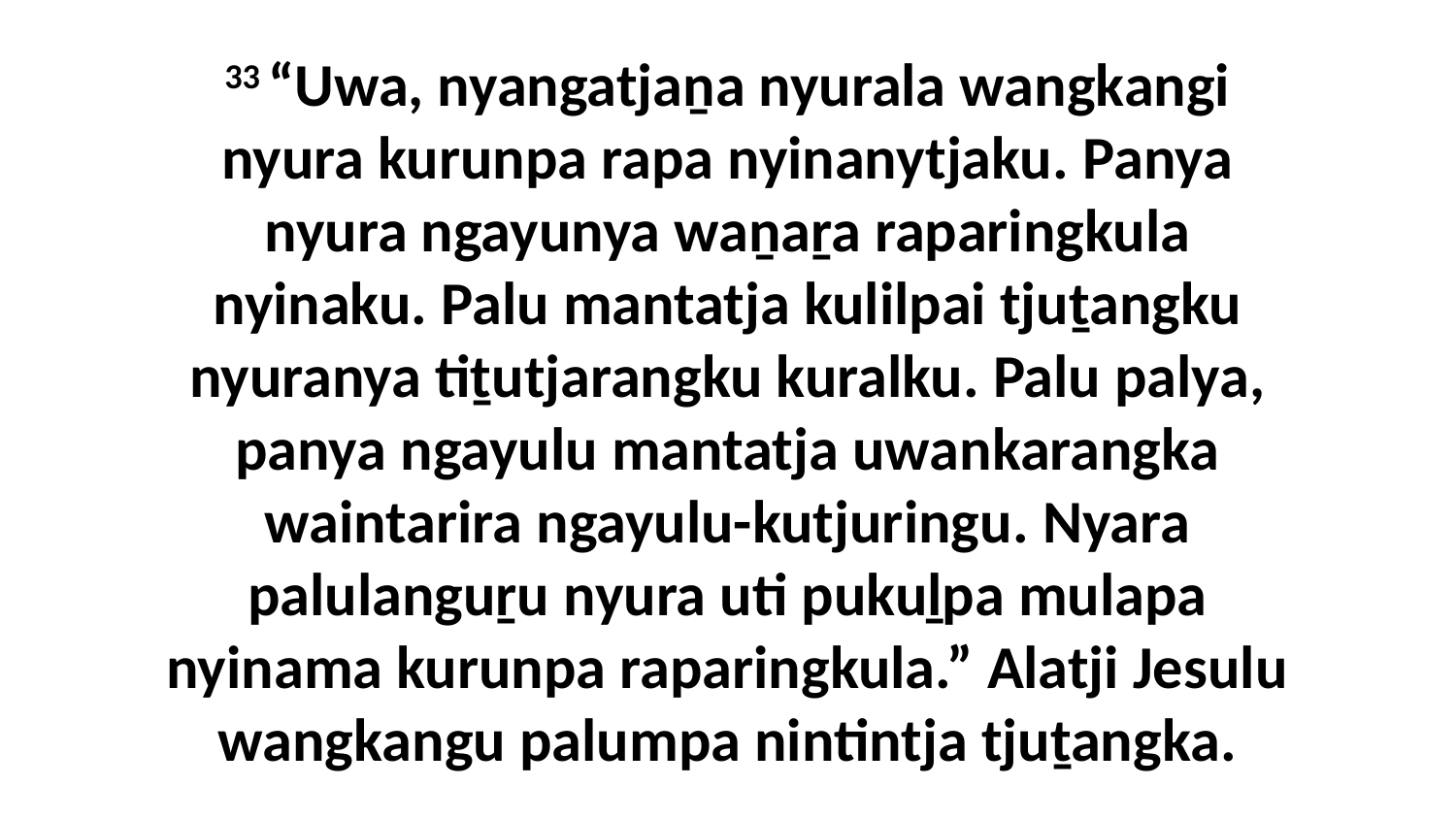

33 “Uwa, nyangatjaṉa nyurala wangkangi nyura kurunpa rapa nyinanytjaku. Panya nyura ngayunya waṉaṟa raparingkula nyinaku. Palu mantatja kulilpai tjuṯangku nyuranya tiṯutjarangku kuralku. Palu palya, panya ngayulu mantatja uwankarangka waintarira ngayulu-kutjuringu. Nyara palulanguṟu nyura uti pukuḻpa mulapa nyinama kurunpa raparingkula.” Alatji Jesulu wangkangu palumpa nintintja tjuṯangka.